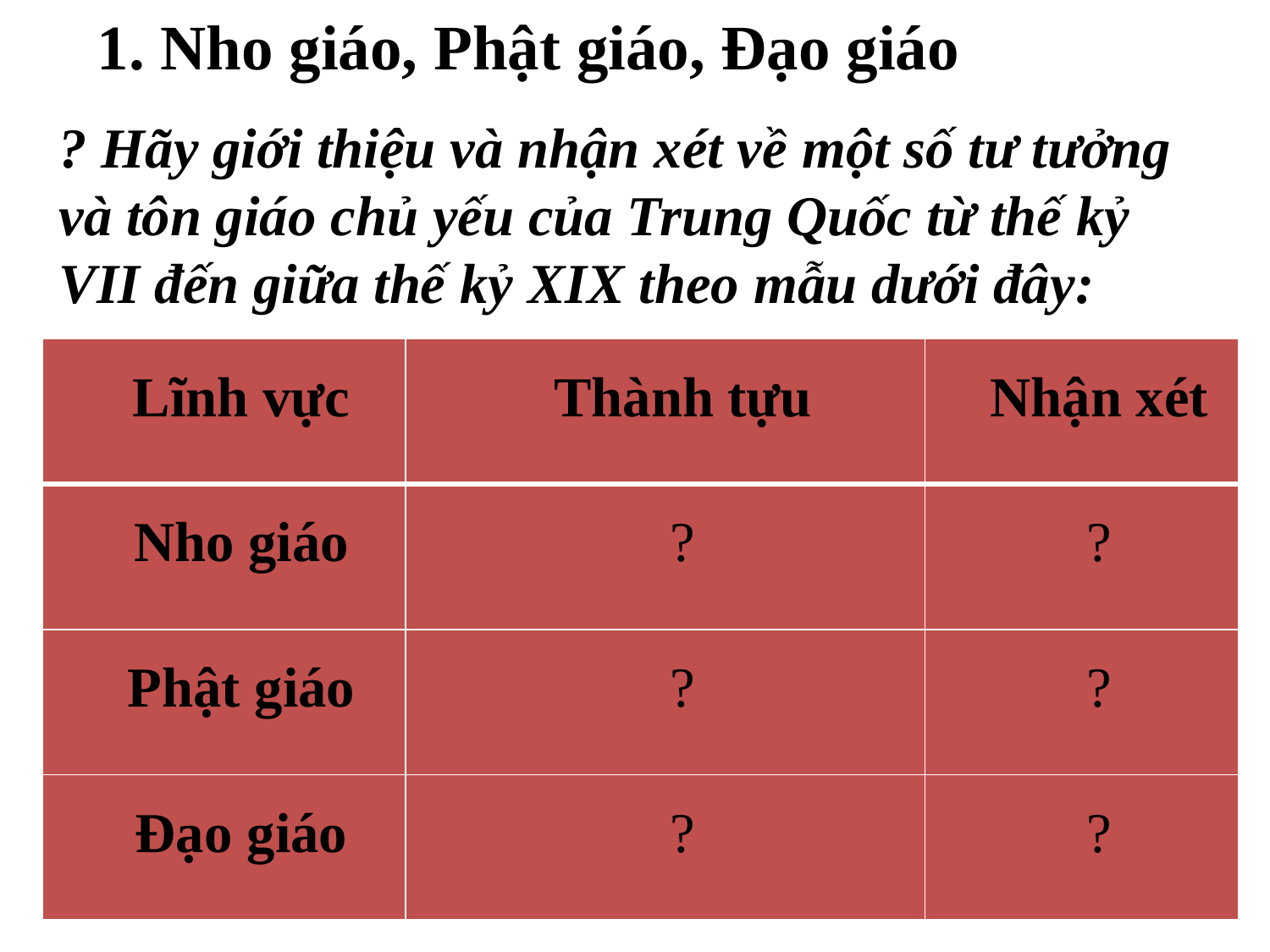

1. Nho giáo, Phật giáo, Đạo giáo
? Hãy giới thiệu và nhận xét về một số tư tưởng
và tôn giáo chủ yếu của Trung Quốc từ thế kỷ
VII đến giữa thế kỷ XIX theo mẫu dưới đây:

| Lĩnh vực | Thành tựu | Nhận xét |
| --- | --- | --- |
| Nho giáo | ? | ? |
| Phật giáo | ? | ? |
| Đạo giáo | ? | ? |